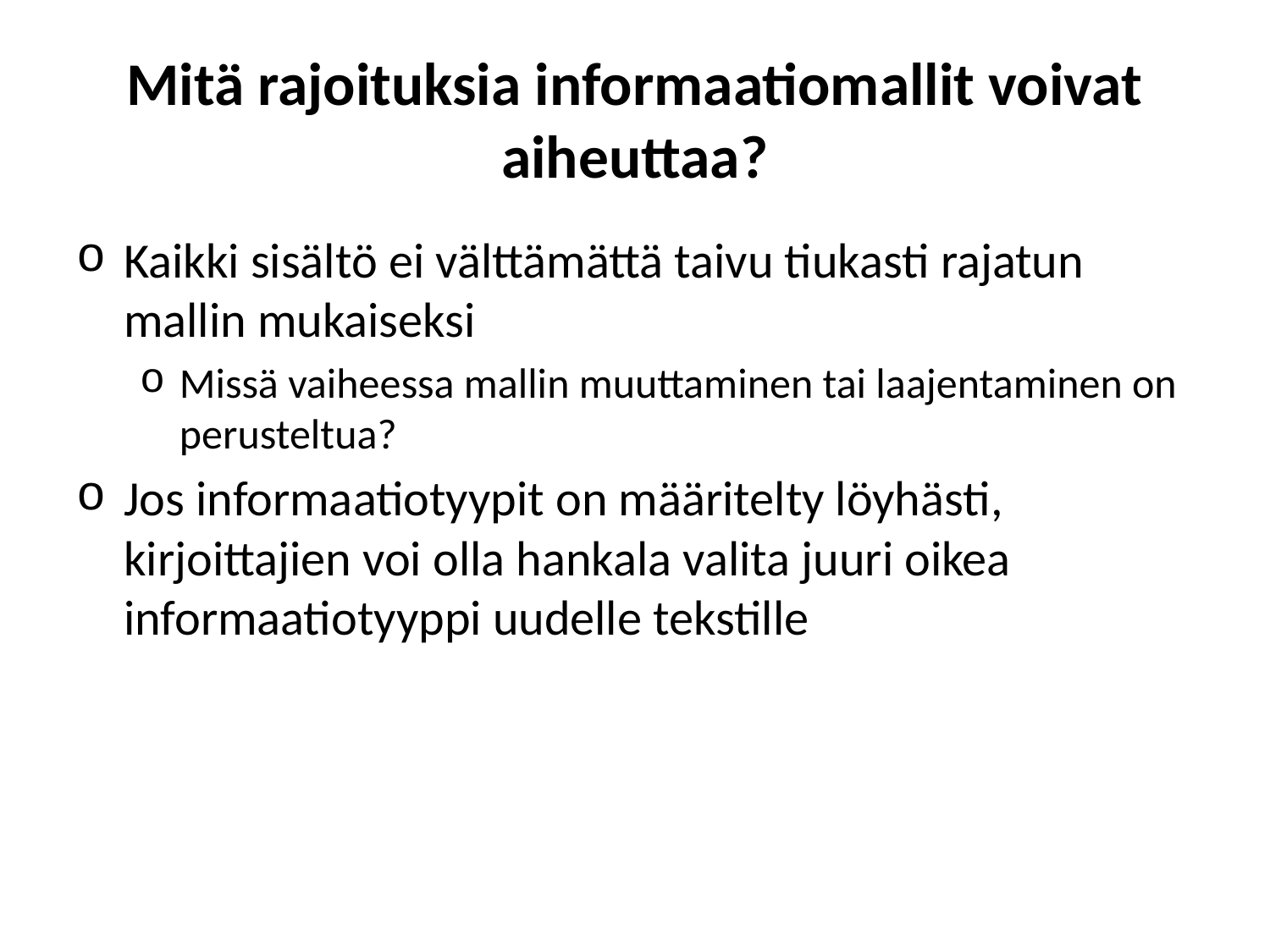

# Mitä rajoituksia informaatiomallit voivat aiheuttaa?
Kaikki sisältö ei välttämättä taivu tiukasti rajatun mallin mukaiseksi
Missä vaiheessa mallin muuttaminen tai laajentaminen on perusteltua?
Jos informaatiotyypit on määritelty löyhästi, kirjoittajien voi olla hankala valita juuri oikea informaatiotyyppi uudelle tekstille